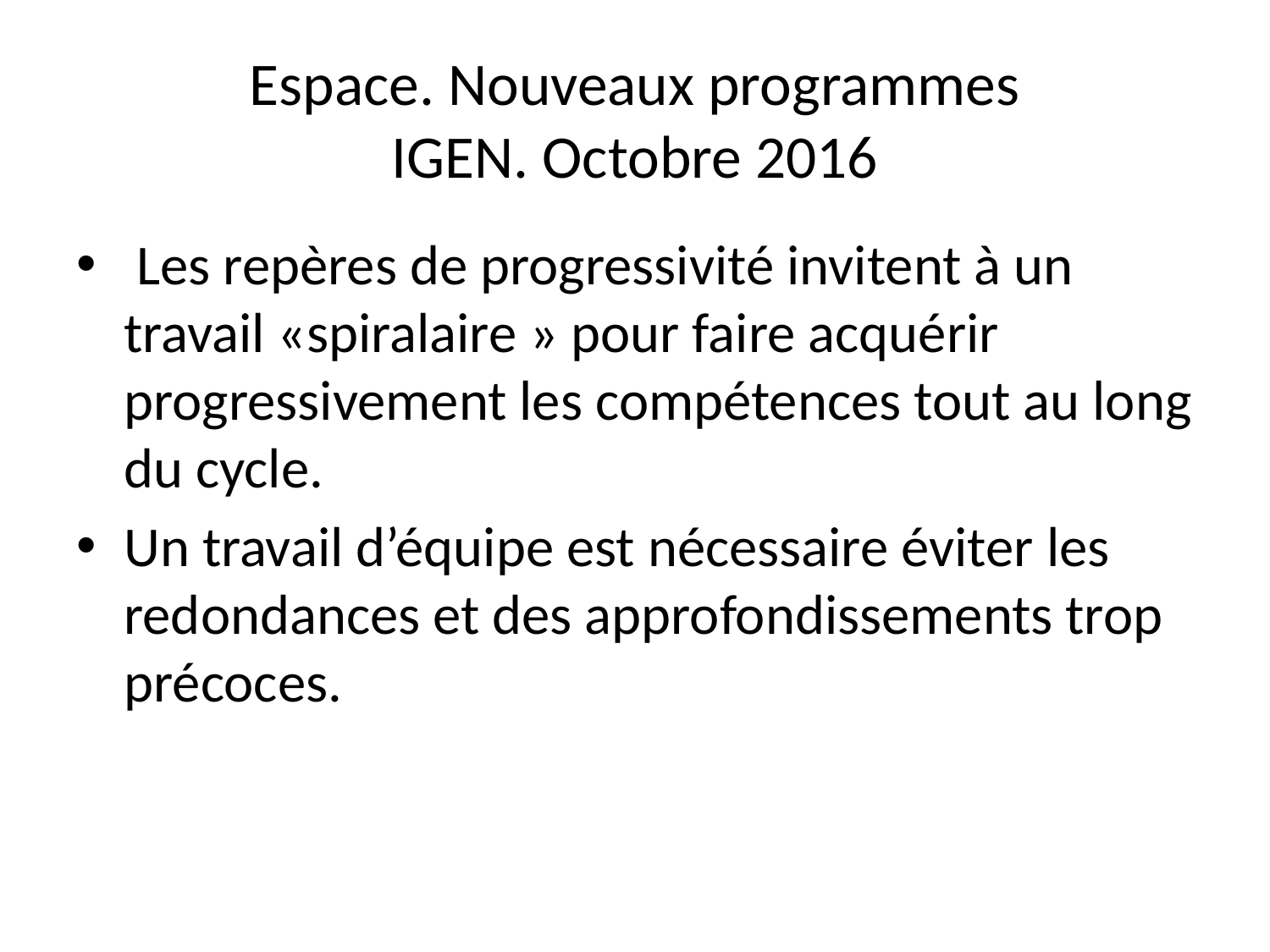

# Espace. Nouveaux programmes IGEN. Octobre 2016
 Les repères de progressivité invitent à un travail «spiralaire » pour faire acquérir progressivement les compétences tout au long du cycle.
Un travail d’équipe est nécessaire éviter les redondances et des approfondissements trop précoces.